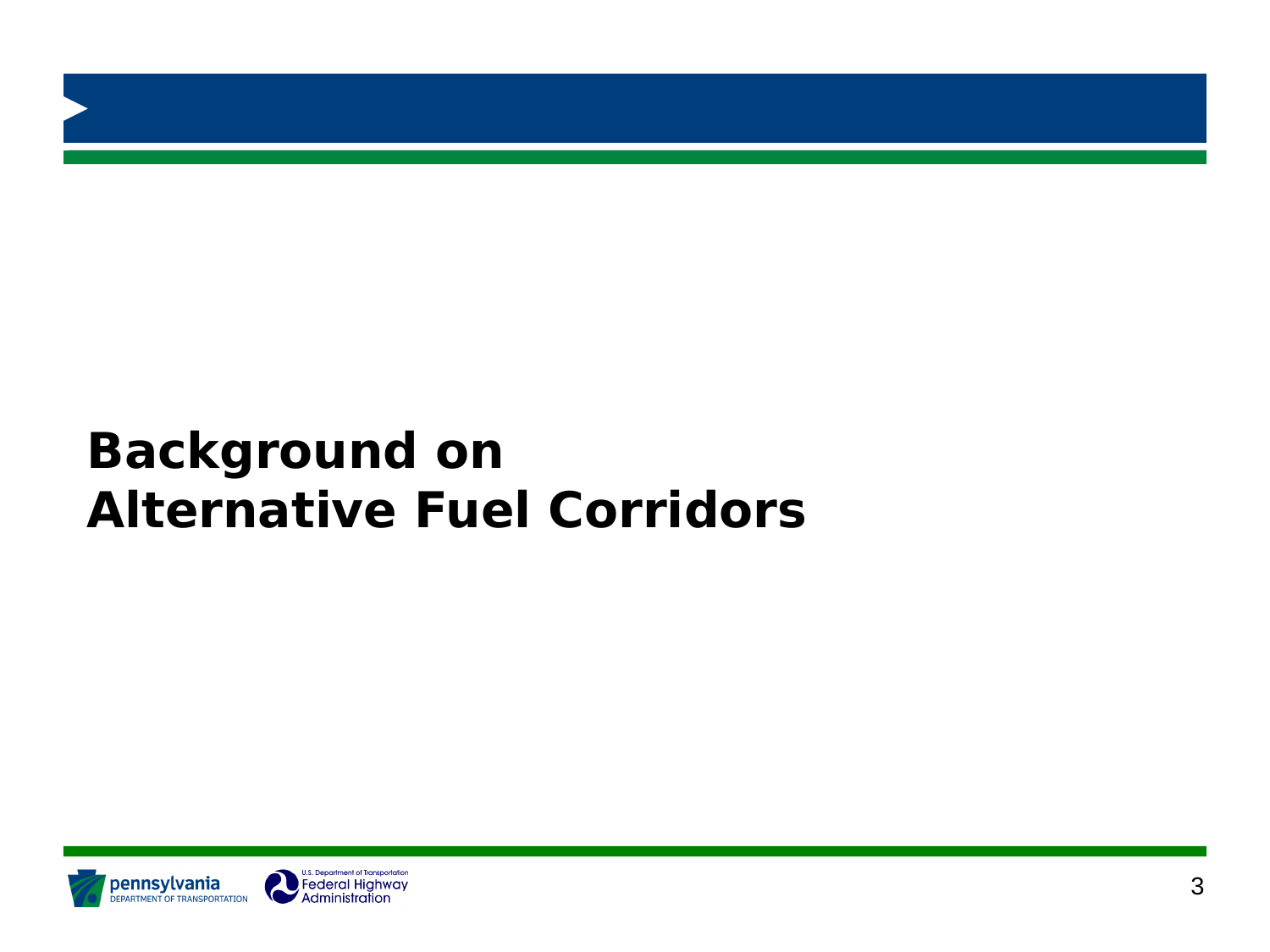

# Background on Alternative Fuel Corridors
3